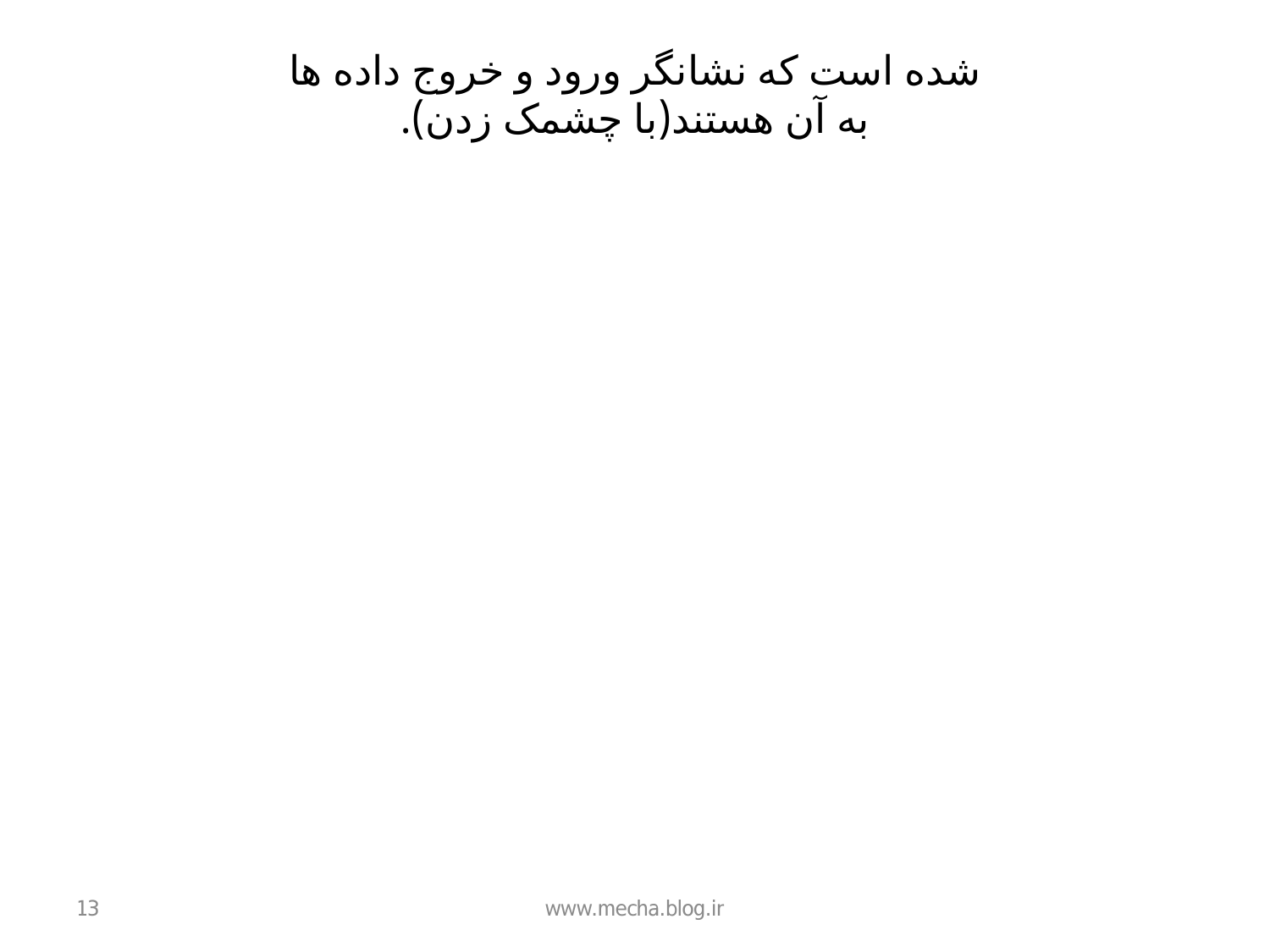

# شده است که نشانگر ورود و خروج داده ها به آن هستند(با چشمک زدن).
13
www.mecha.blog.ir